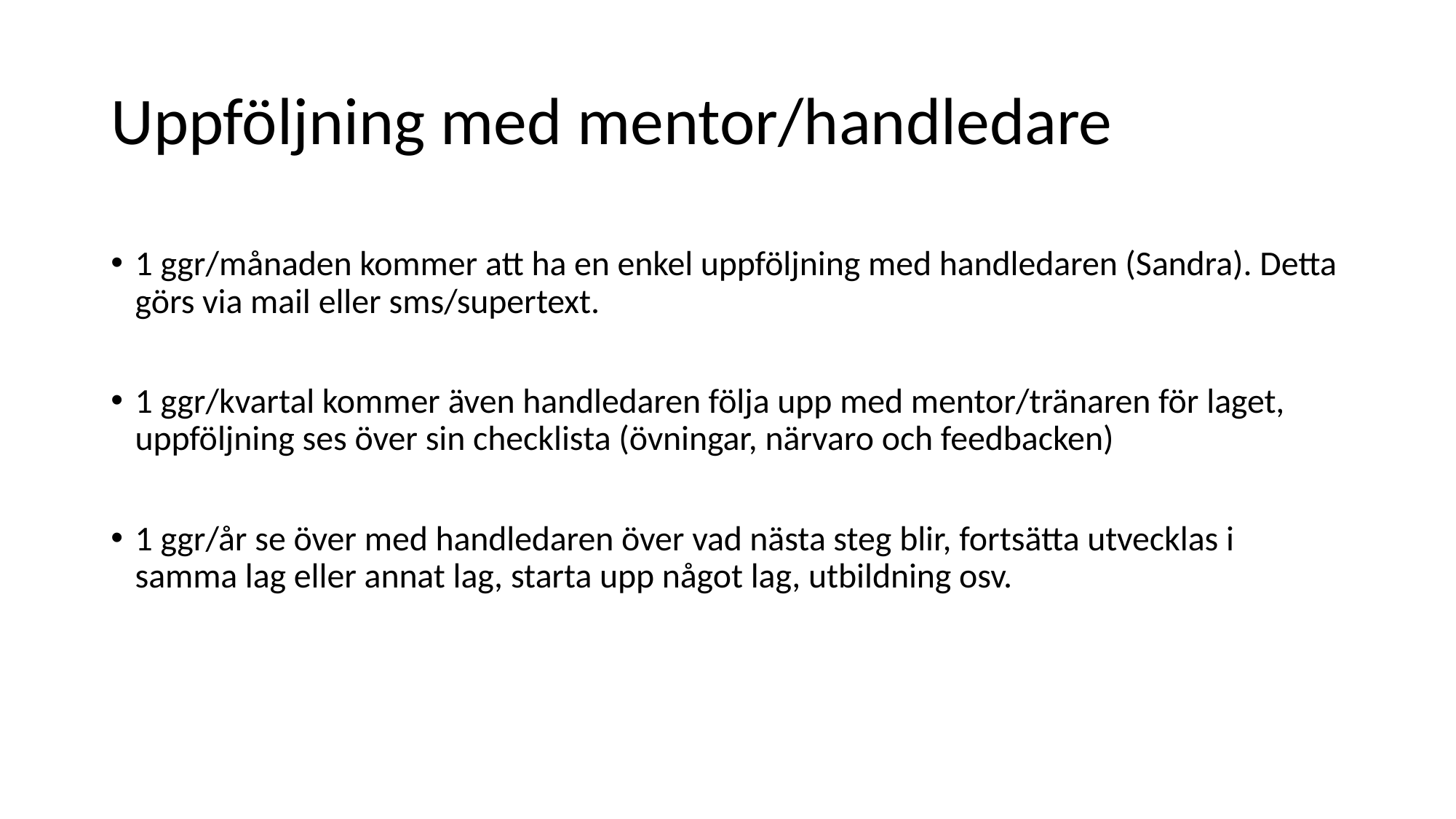

# Uppföljning med mentor/handledare

1 ggr/månaden kommer att ha en enkel uppföljning med handledaren (Sandra). Detta görs via mail eller sms/supertext.

1 ggr/kvartal kommer även handledaren följa upp med mentor/tränaren för laget, uppföljning ses över sin checklista (övningar, närvaro och feedbacken)

1 ggr/år se över med handledaren över vad nästa steg blir, fortsätta utvecklas i samma lag eller annat lag, starta upp något lag, utbildning osv.